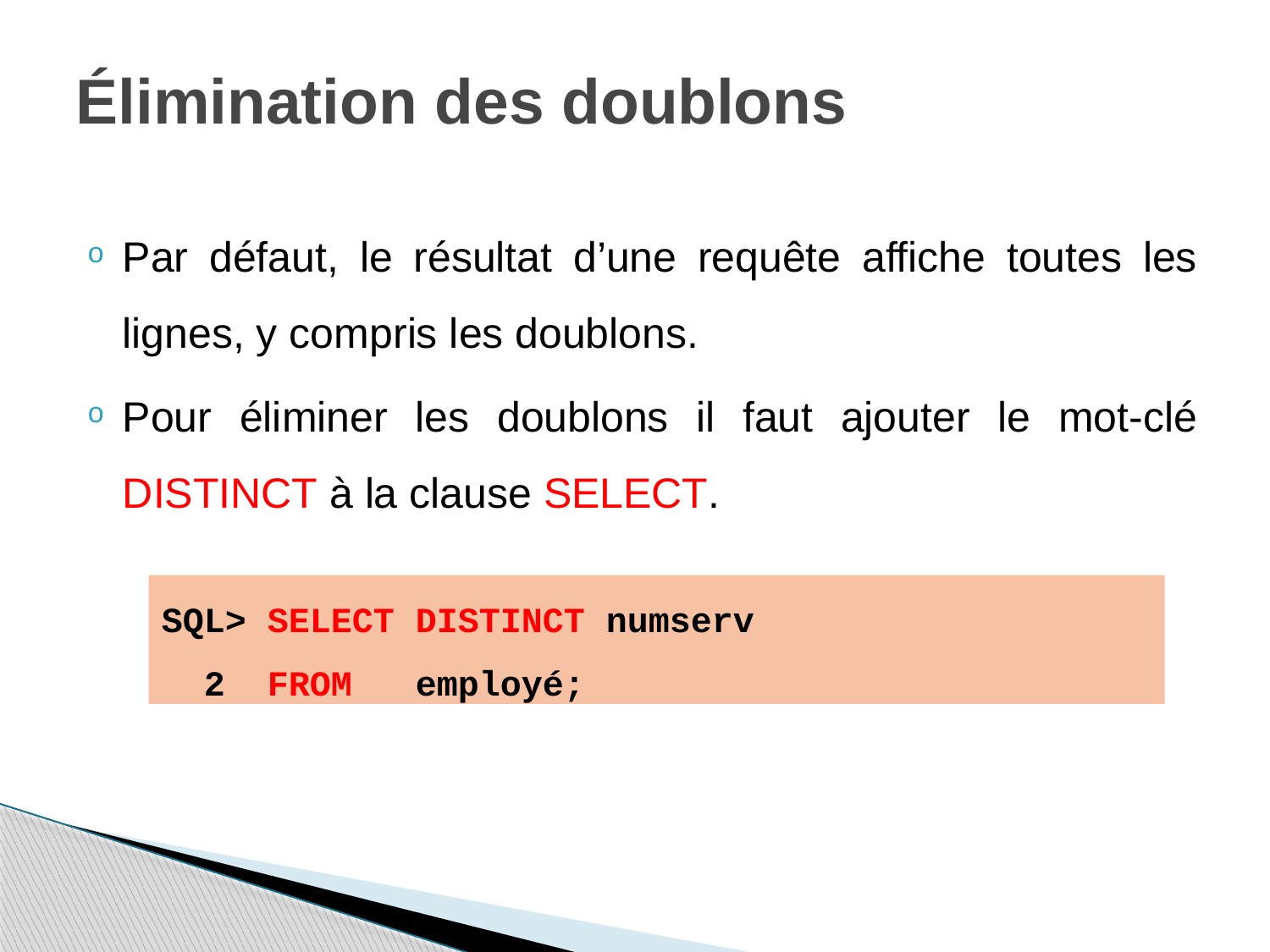

# Élimination des doublons
Par défaut, le résultat d’une requête affiche toutes les lignes, y compris les doublons.
Pour éliminer les doublons il faut ajouter le mot-clé DISTINCT à la clause SELECT.

SQL> SELECT DISTINCT numserv
  2  FROM   employé;